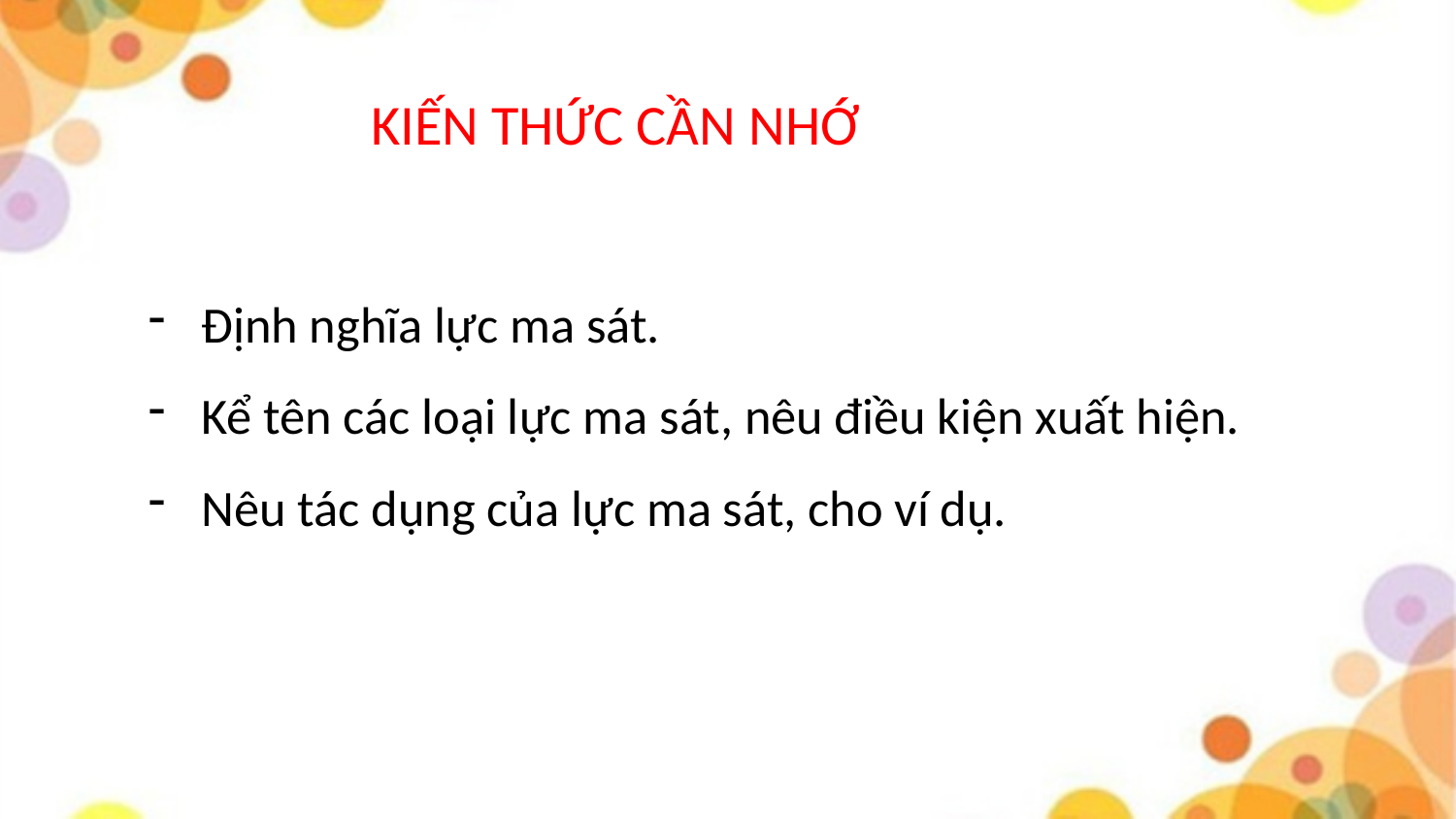

# KIẾN THỨC CẦN NHỚ
Định nghĩa lực ma sát.
Kể tên các loại lực ma sát, nêu điều kiện xuất hiện.
Nêu tác dụng của lực ma sát, cho ví dụ.